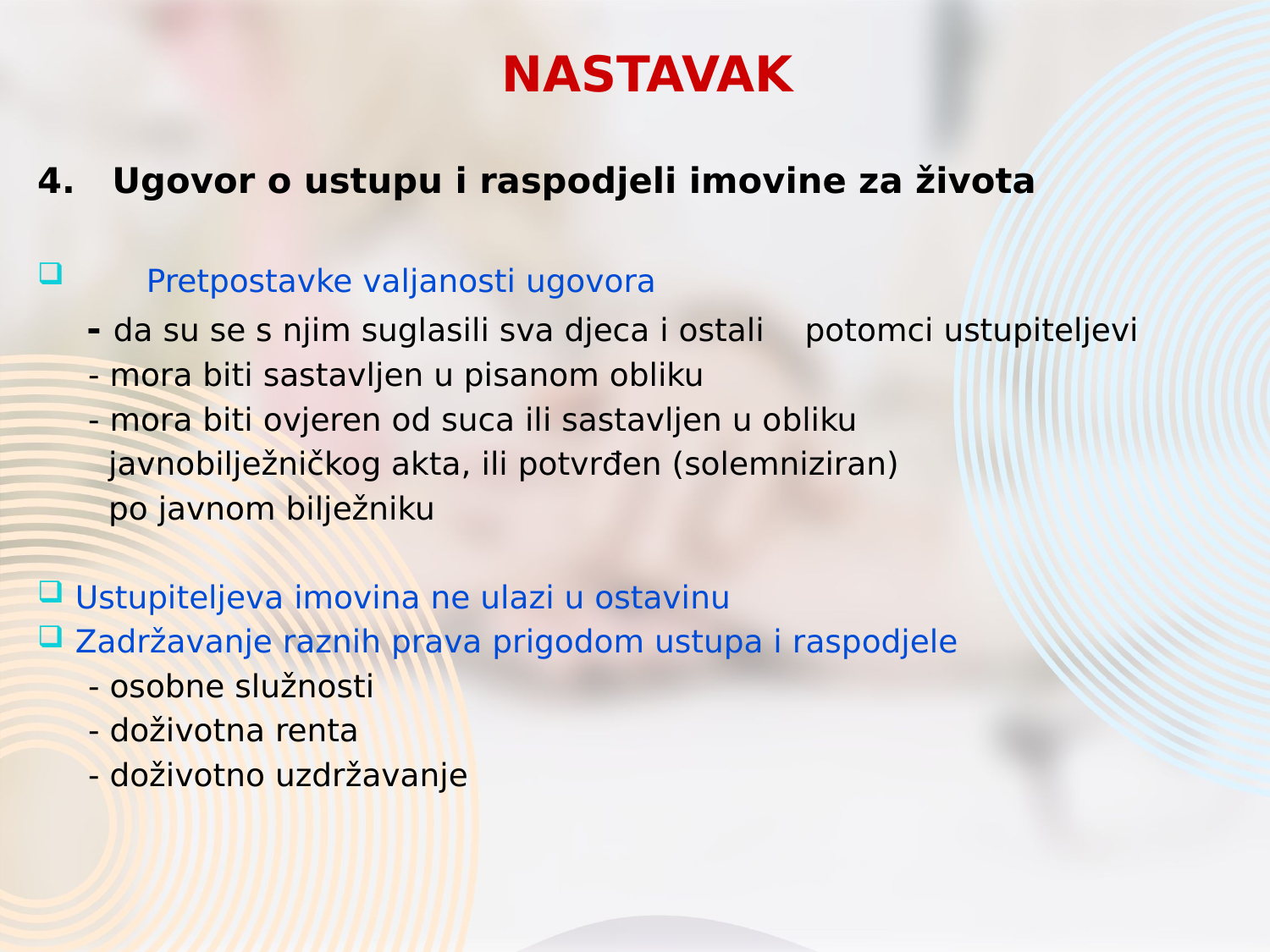

NASTAVAK

4.   Ugovor o ustupu i raspodjeli imovine za života

       Pretpostavke valjanosti ugovora
    - da su se s njim suglasili sva djeca i ostali    potomci ustupiteljevi
     - mora biti sastavljen u pisanom obliku
     - mora biti ovjeren od suca ili sastavljen u obliku
       javnobilježničkog akta, ili potvrđen (solemniziran)
       po javnom bilježniku

Ustupiteljeva imovina ne ulazi u ostavinu
Zadržavanje raznih prava prigodom ustupa i raspodjele
     - osobne služnosti
     - doživotna renta
     - doživotno uzdržavanje